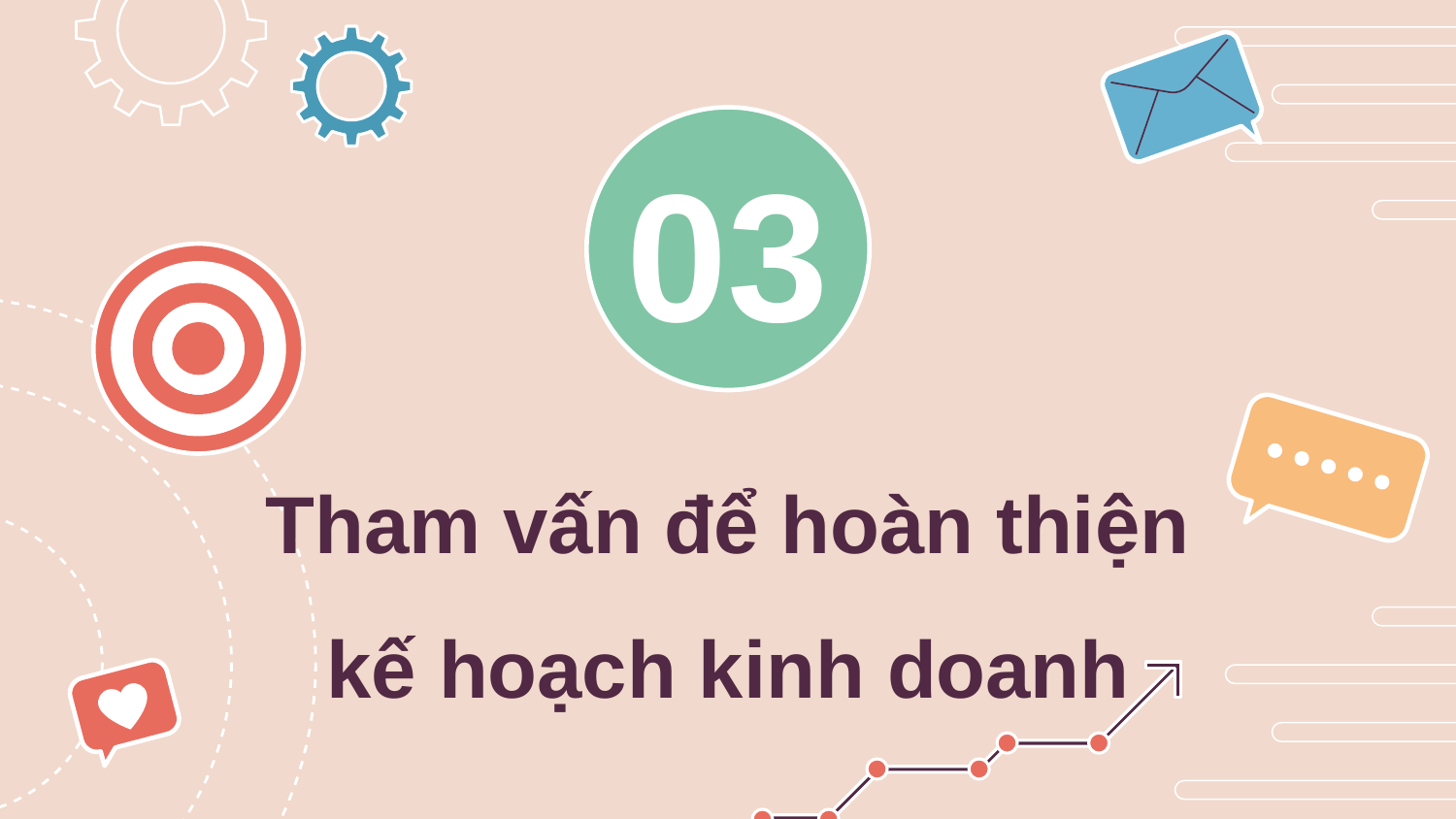

03

# Tham vấn để hoàn thiện kế hoạch kinh doanh